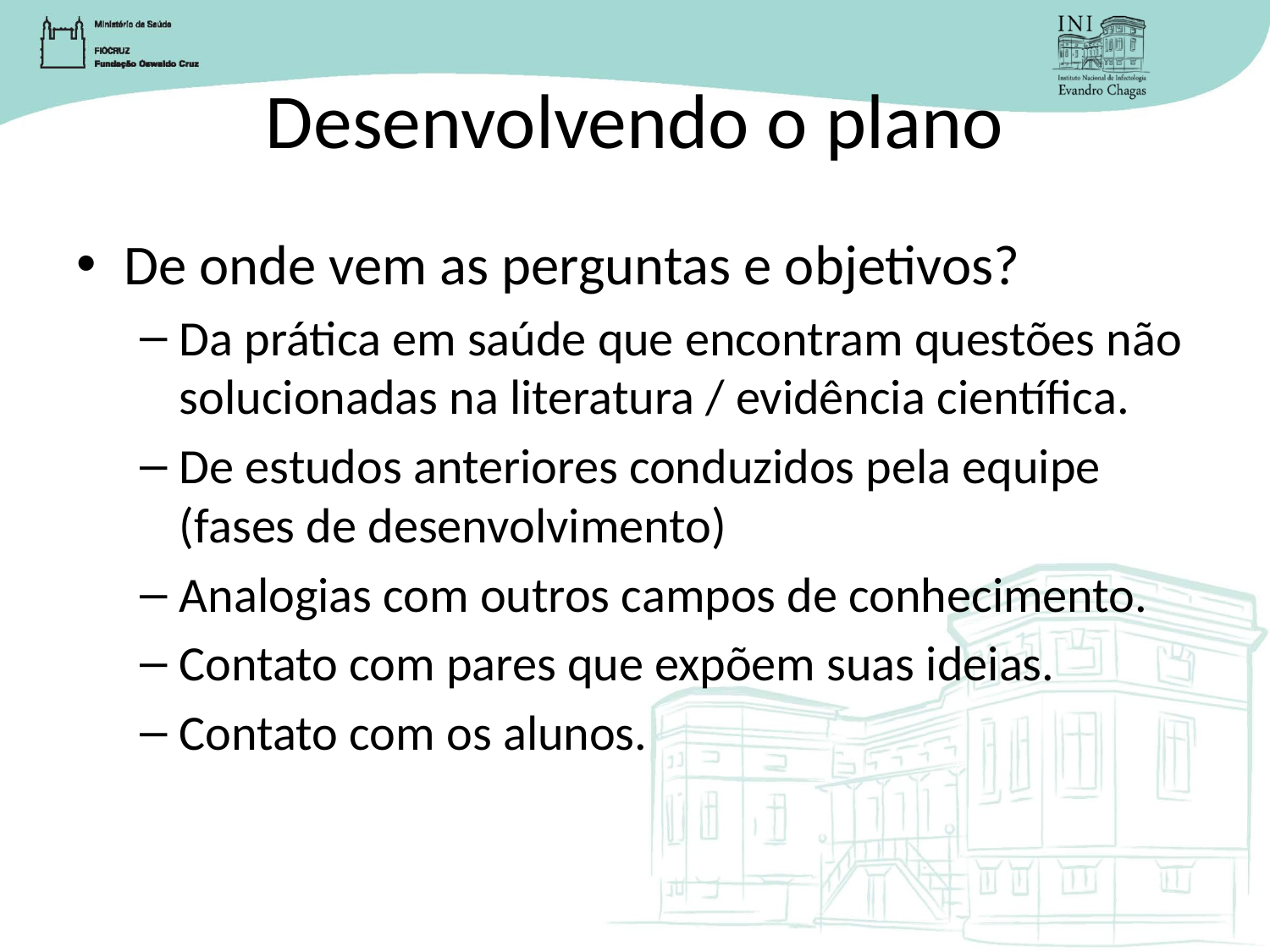

# Desenvolvendo o plano
De onde vem as perguntas e objetivos?
Da prática em saúde que encontram questões não solucionadas na literatura / evidência científica.
De estudos anteriores conduzidos pela equipe (fases de desenvolvimento)
Analogias com outros campos de conhecimento.
Contato com pares que expõem suas ideias.
Contato com os alunos.